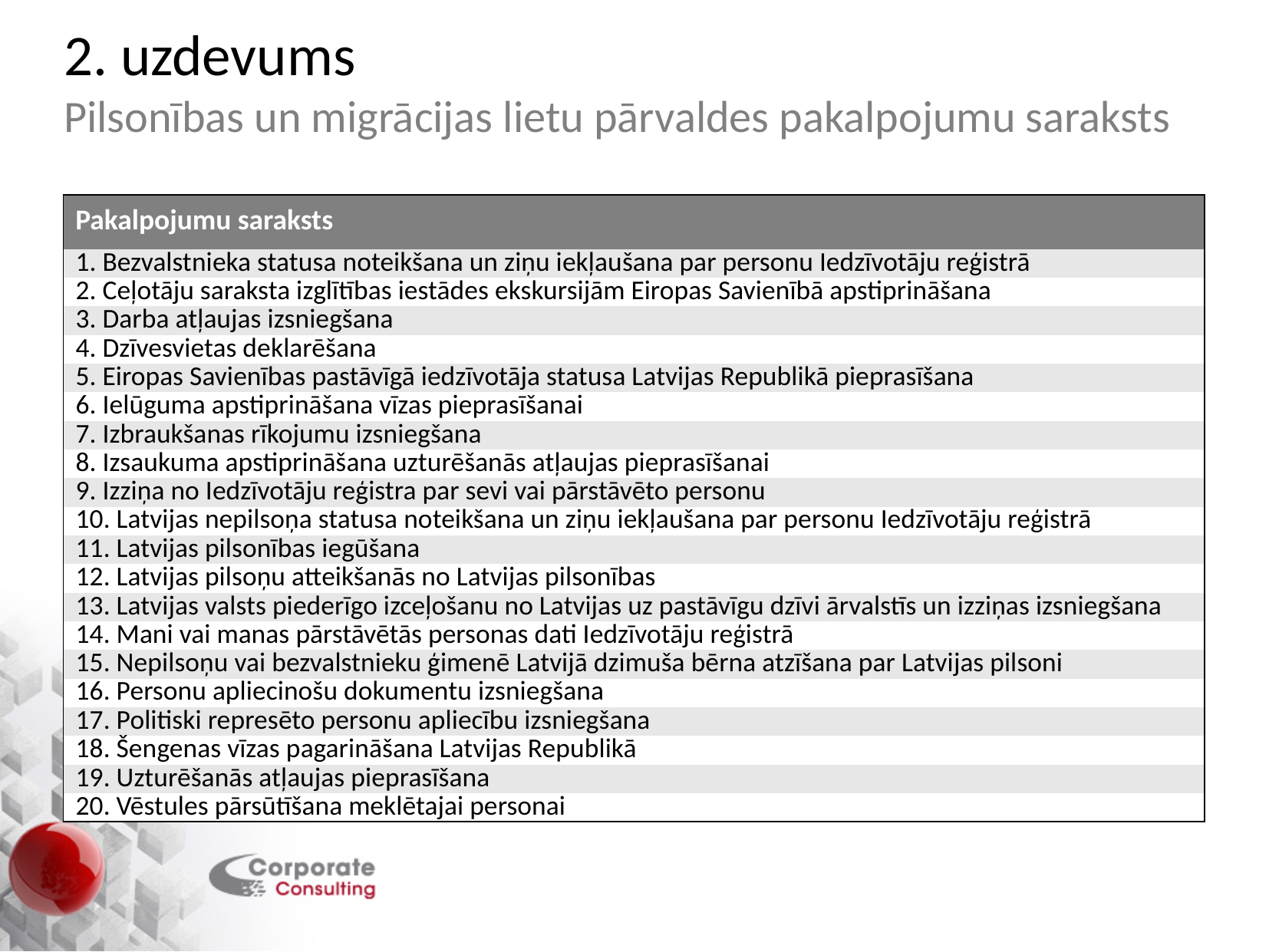

2. uzdevums
Pilsonības un migrācijas lietu pārvaldes pakalpojumu saraksts
| Pakalpojumu saraksts |
| --- |
| 1. Bezvalstnieka statusa noteikšana un ziņu iekļaušana par personu Iedzīvotāju reģistrā |
| 2. Ceļotāju saraksta izglītības iestādes ekskursijām Eiropas Savienībā apstiprināšana |
| 3. Darba atļaujas izsniegšana |
| 4. Dzīvesvietas deklarēšana |
| 5. Eiropas Savienības pastāvīgā iedzīvotāja statusa Latvijas Republikā pieprasīšana |
| 6. Ielūguma apstiprināšana vīzas pieprasīšanai |
| 7. Izbraukšanas rīkojumu izsniegšana |
| 8. Izsaukuma apstiprināšana uzturēšanās atļaujas pieprasīšanai |
| 9. Izziņa no Iedzīvotāju reģistra par sevi vai pārstāvēto personu |
| 10. Latvijas nepilsoņa statusa noteikšana un ziņu iekļaušana par personu Iedzīvotāju reģistrā |
| 11. Latvijas pilsonības iegūšana |
| 12. Latvijas pilsoņu atteikšanās no Latvijas pilsonības |
| 13. Latvijas valsts piederīgo izceļošanu no Latvijas uz pastāvīgu dzīvi ārvalstīs un izziņas izsniegšana |
| 14. Mani vai manas pārstāvētās personas dati Iedzīvotāju reģistrā |
| 15. Nepilsoņu vai bezvalstnieku ģimenē Latvijā dzimuša bērna atzīšana par Latvijas pilsoni |
| 16. Personu apliecinošu dokumentu izsniegšana |
| 17. Politiski represēto personu apliecību izsniegšana |
| 18. Šengenas vīzas pagarināšana Latvijas Republikā |
| 19. Uzturēšanās atļaujas pieprasīšana |
| 20. Vēstules pārsūtīšana meklētajai personai |